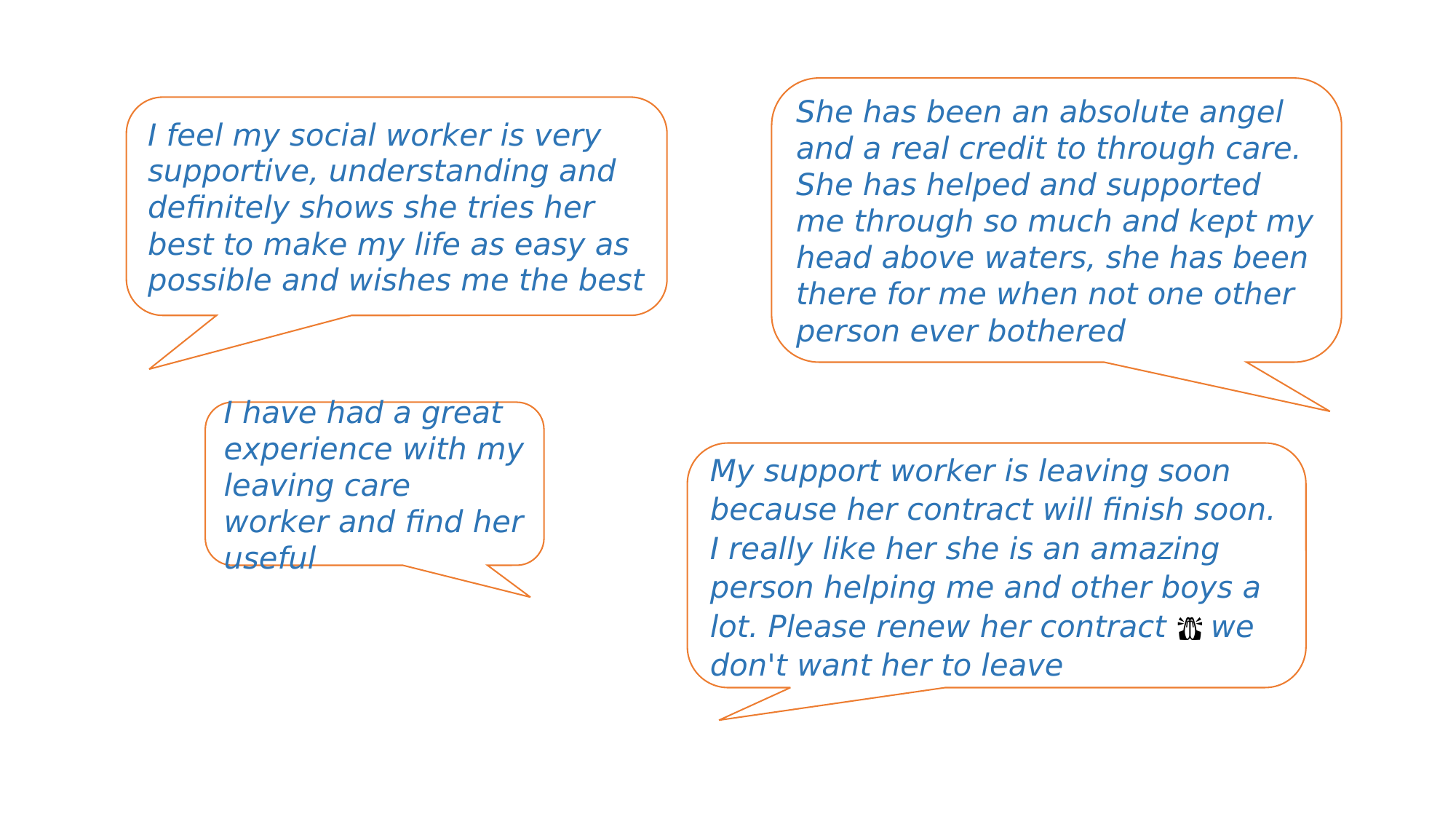

She has been an absolute angel and a real credit to through care. She has helped and supported me through so much and kept my head above waters, she has been there for me when not one other person ever bothered
I feel my social worker is very supportive, understanding and definitely shows she tries her best to make my life as easy as possible and wishes me the best
I have had a great experience with my leaving care worker and find her useful
My support worker is leaving soon because her contract will finish soon. I really like her she is an amazing person helping me and other boys a lot. Please renew her contract 🙏 we don't want her to leave